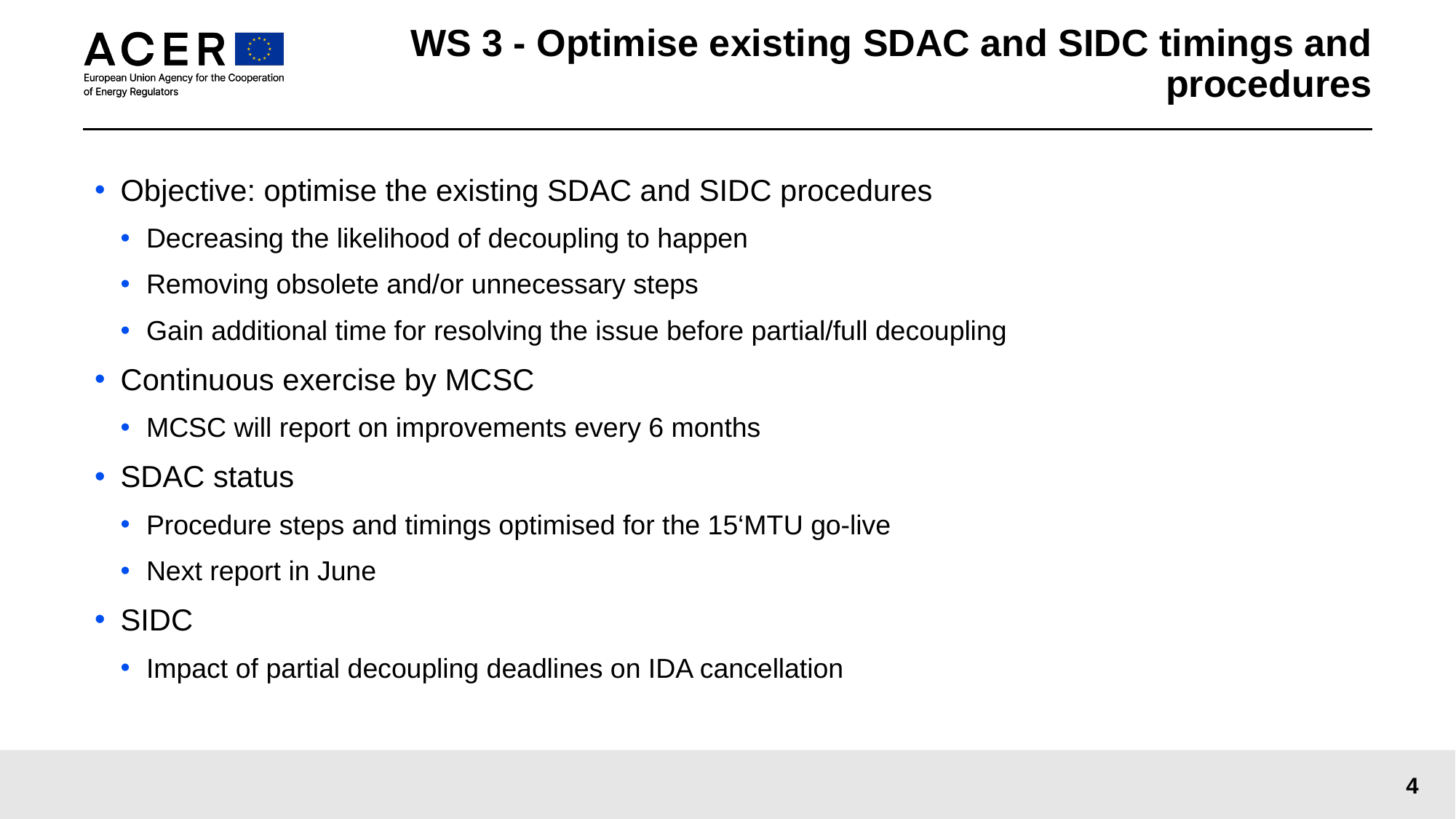

# WS 3 - Optimise existing SDAC and SIDC timings and procedures
Objective: optimise the existing SDAC and SIDC procedures
Decreasing the likelihood of decoupling to happen
Removing obsolete and/or unnecessary steps
Gain additional time for resolving the issue before partial/full decoupling
Continuous exercise by MCSC
MCSC will report on improvements every 6 months
SDAC status
Procedure steps and timings optimised for the 15‘MTU go-live
Next report in June
SIDC
Impact of partial decoupling deadlines on IDA cancellation

4